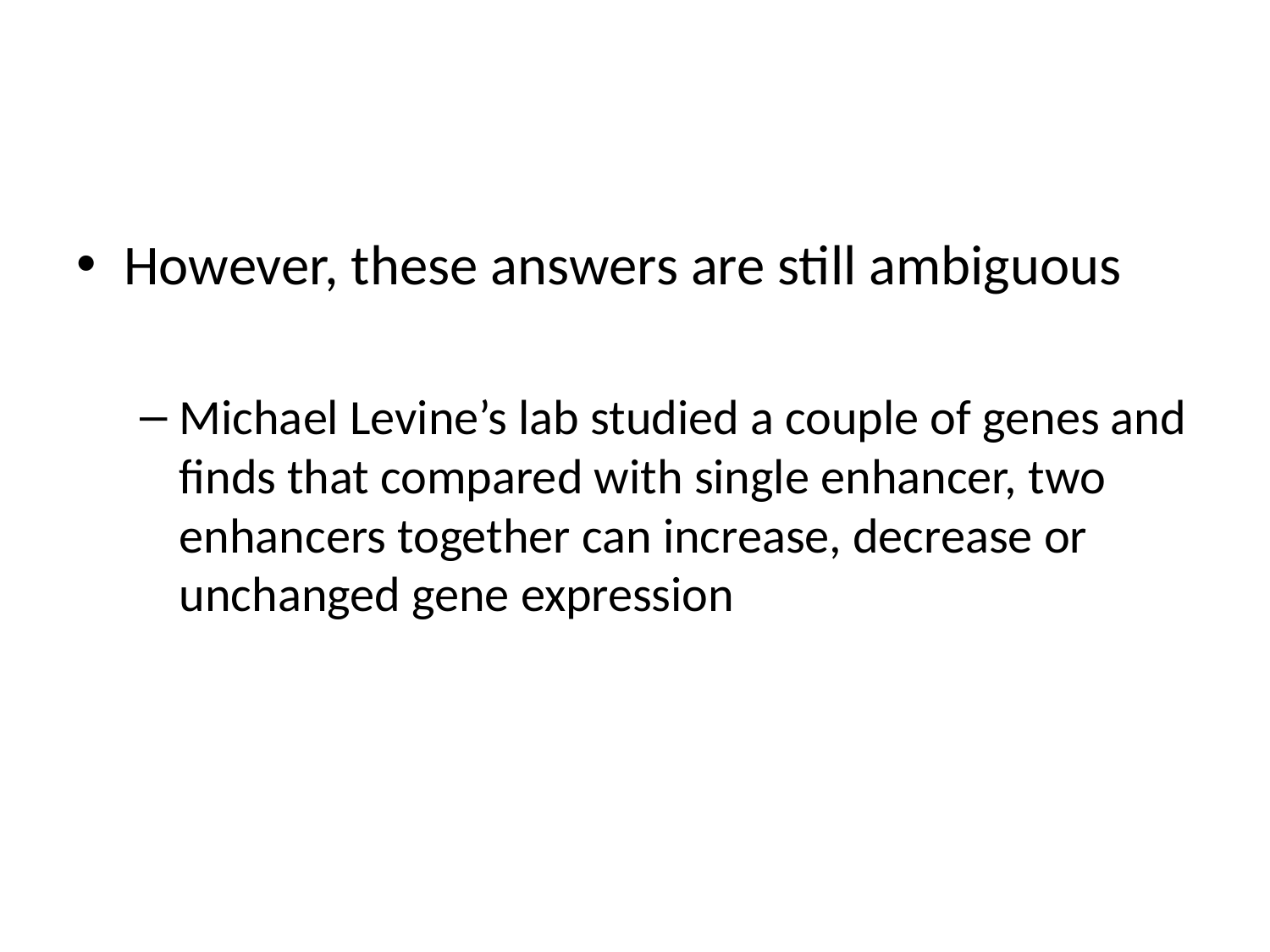

#
However, these answers are still ambiguous

Michael Levine’s lab studied a couple of genes and finds that compared with single enhancer, two enhancers together can increase, decrease or unchanged gene expression